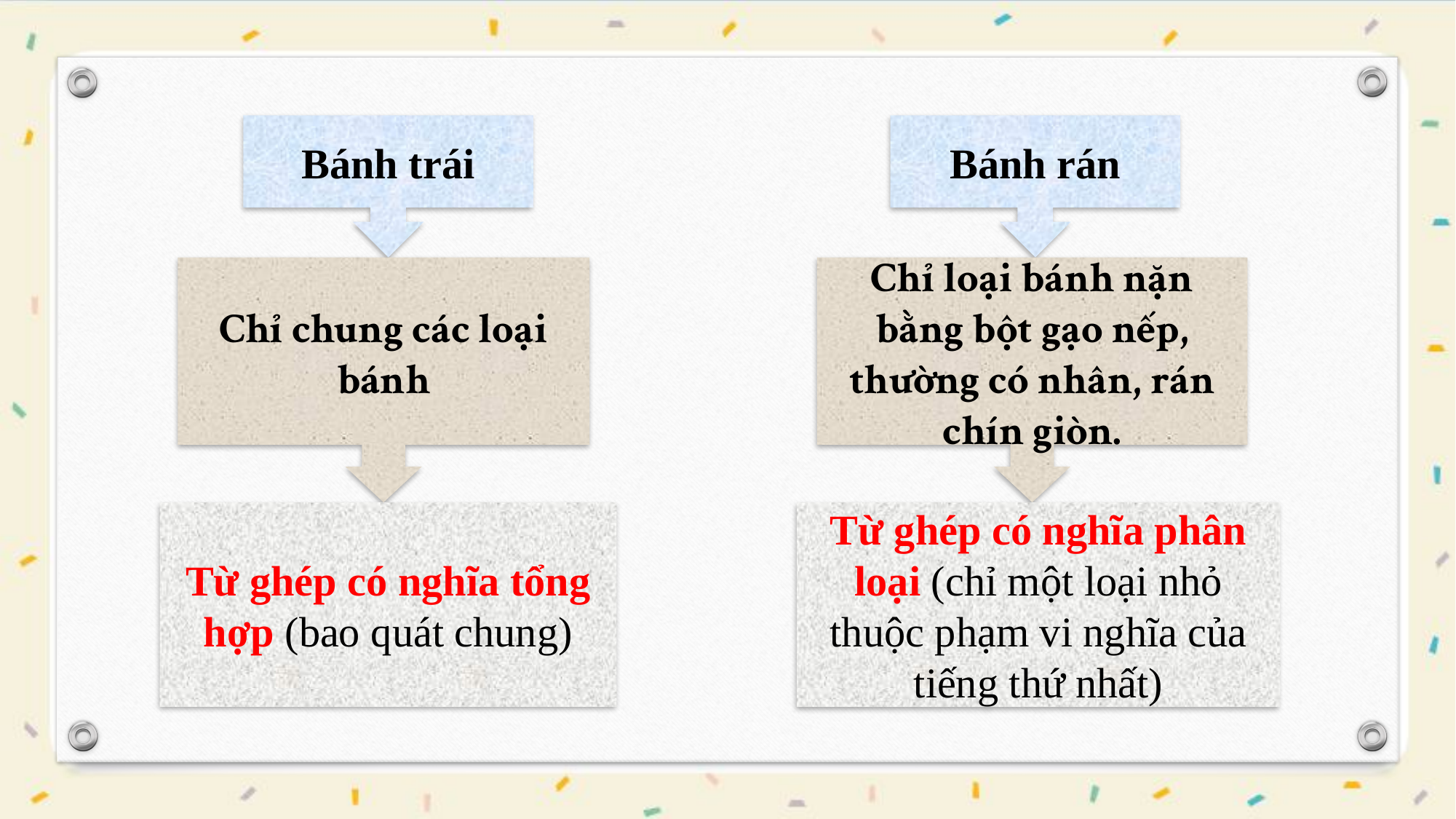

Bánh trái
Bánh rán
Chỉ chung các loại bánh
Chỉ loại bánh nặn bằng bột gạo nếp, thường có nhân, rán chín giòn.
Từ ghép có nghĩa tổng hợp (bao quát chung)
Từ ghép có nghĩa phân loại (chỉ một loại nhỏ thuộc phạm vi nghĩa của tiếng thứ nhất)